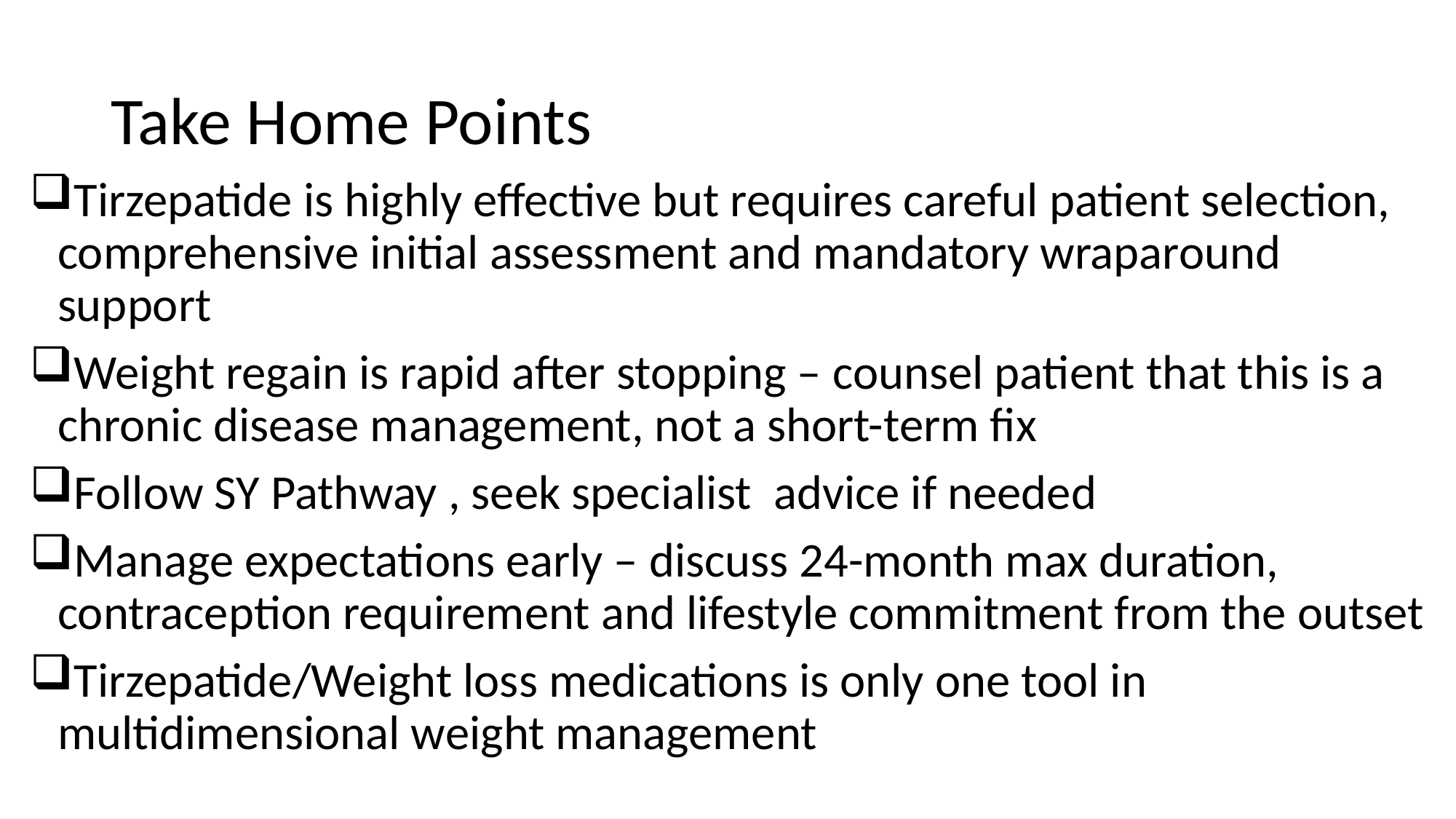

# Take Home Points
Tirzepatide is highly effective but requires careful patient selection, comprehensive initial assessment and mandatory wraparound support
Weight regain is rapid after stopping – counsel patient that this is a chronic disease management, not a short-term fix
Follow SY Pathway , seek specialist  advice if needed
Manage expectations early – discuss 24-month max duration, contraception requirement and lifestyle commitment from the outset
Tirzepatide/Weight loss medications is only one tool in multidimensional weight management